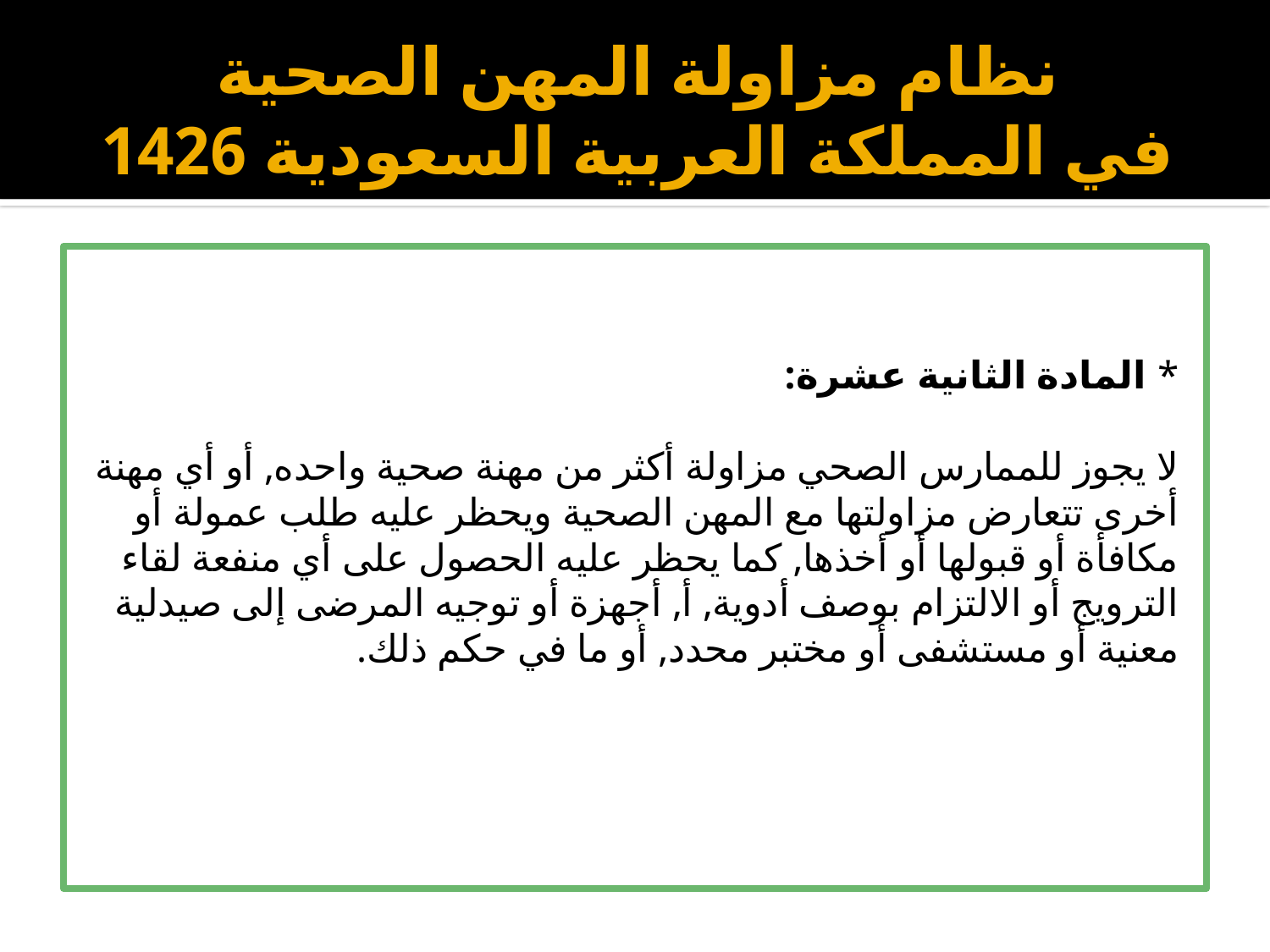

# نظام مزاولة المهن الصحية في المملكة العربية السعودية 1426
* المادة الثانية عشرة:
لا يجوز للممارس الصحي مزاولة أكثر من مهنة صحية واحده, أو أي مهنة أخرى تتعارض مزاولتها مع المهن الصحية ويحظر عليه طلب عمولة أو مكافأة أو قبولها أو أخذها, كما يحظر عليه الحصول على أي منفعة لقاء الترويج أو الالتزام بوصف أدوية, أ, أجهزة أو توجيه المرضى إلى صيدلية معنية أو مستشفى أو مختبر محدد, أو ما في حكم ذلك.